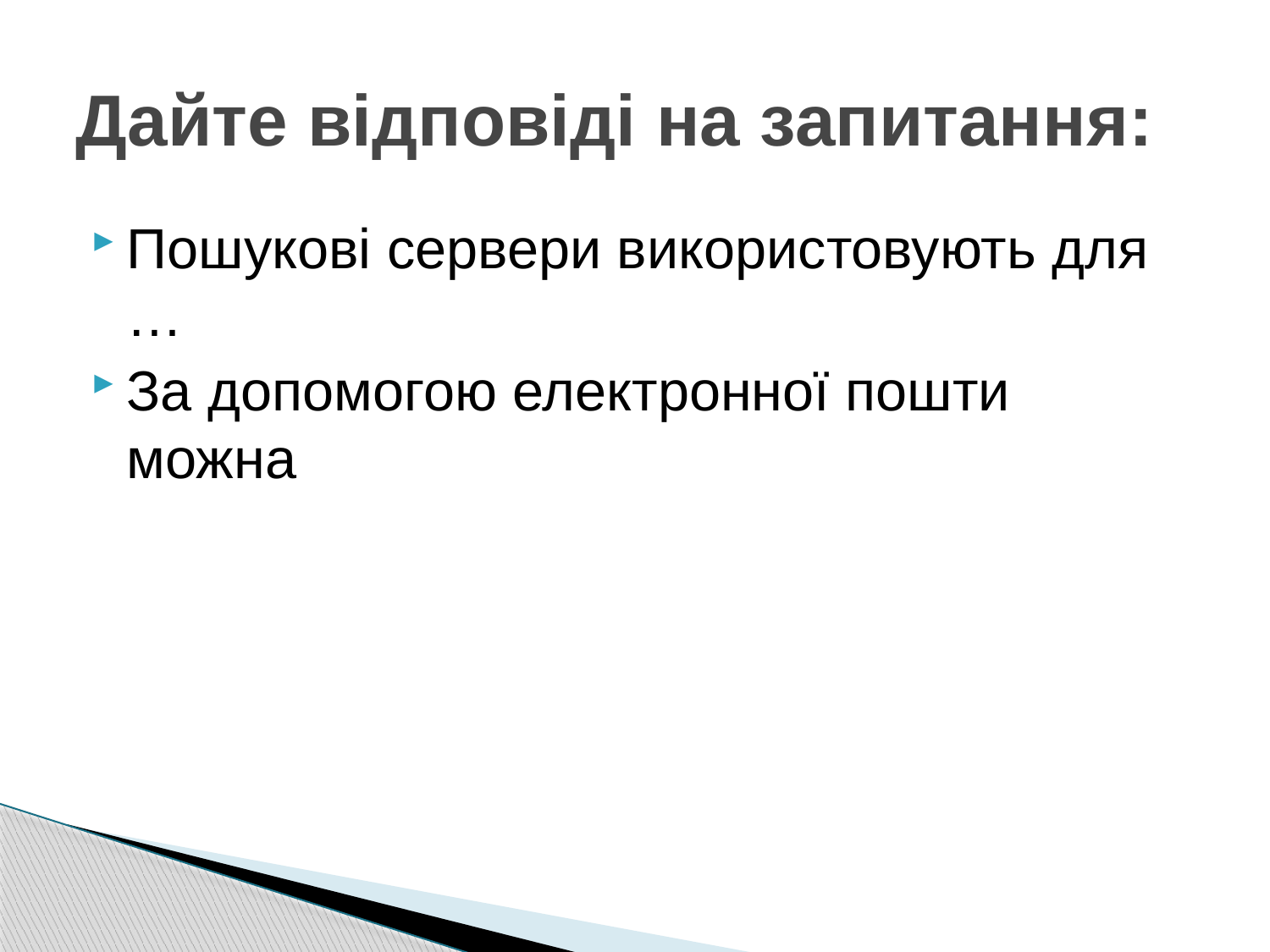

# Дайте відповіді на запитання:
Пошукові сервери використовують для …
За допомогою електронної пошти можна